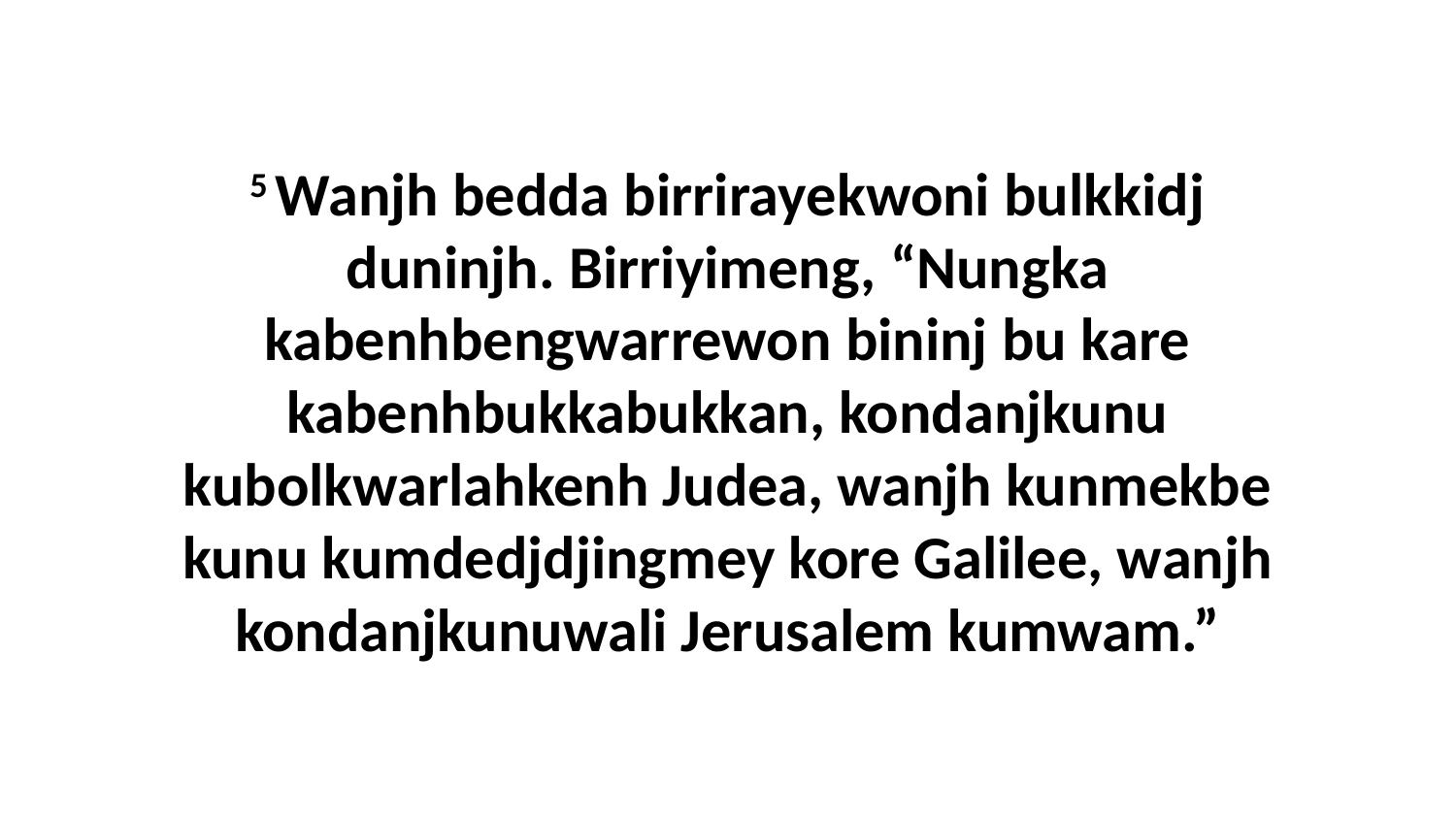

5 Wanjh bedda birrirayekwoni bulkkidj duninjh. Birriyimeng, “Nungka kabenhbengwarrewon bininj bu kare kabenhbukkabukkan, kondanjkunu kubolkwarlahkenh Judea, wanjh kunmekbe kunu kumdedjdjingmey kore Galilee, wanjh kondanjkunuwali Jerusalem kumwam.”